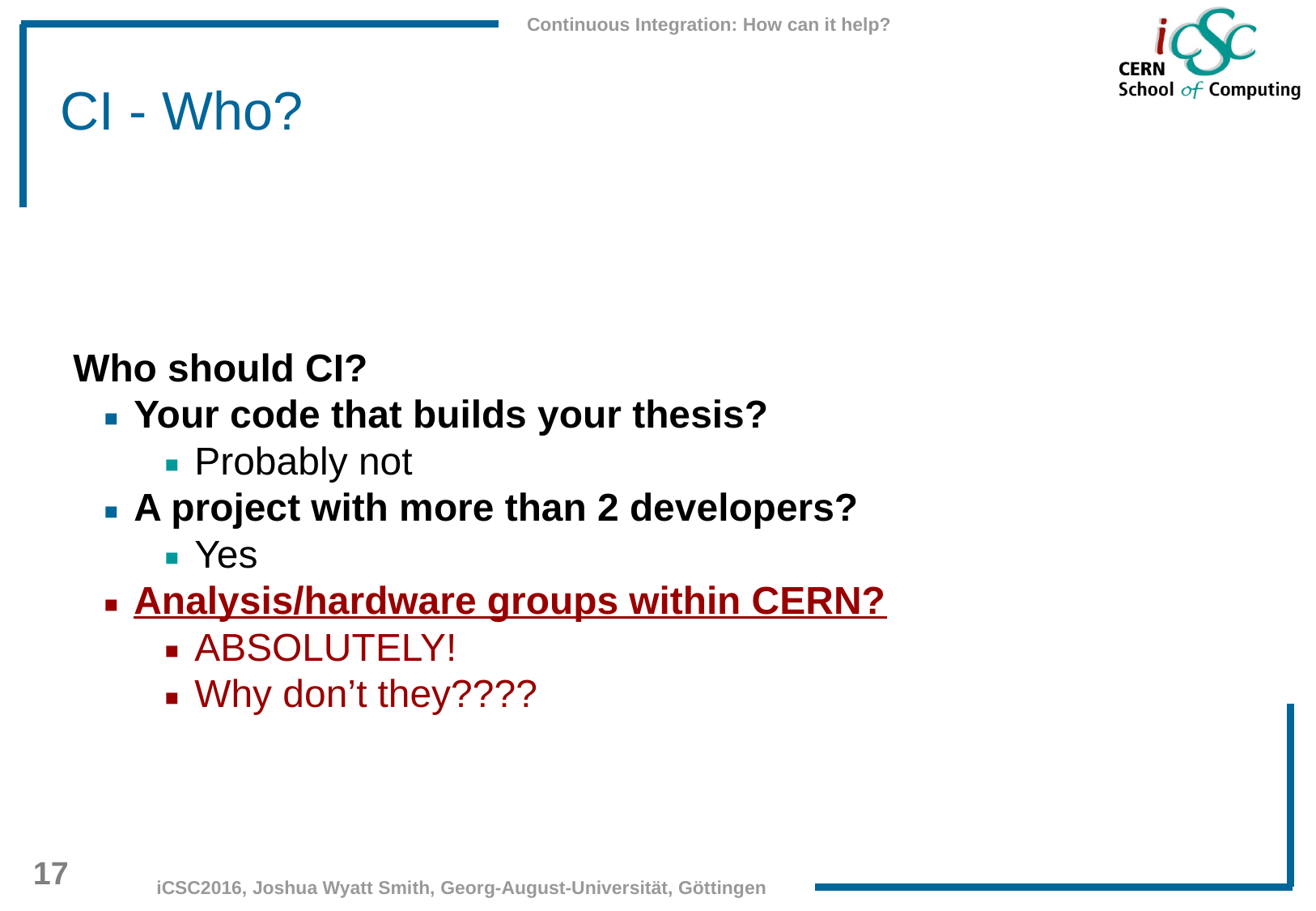

# CI - Who?
Who should CI?
Your code that builds your thesis?
Probably not
A project with more than 2 developers?
Yes
Analysis/hardware groups within CERN?
ABSOLUTELY!
Why don’t they????